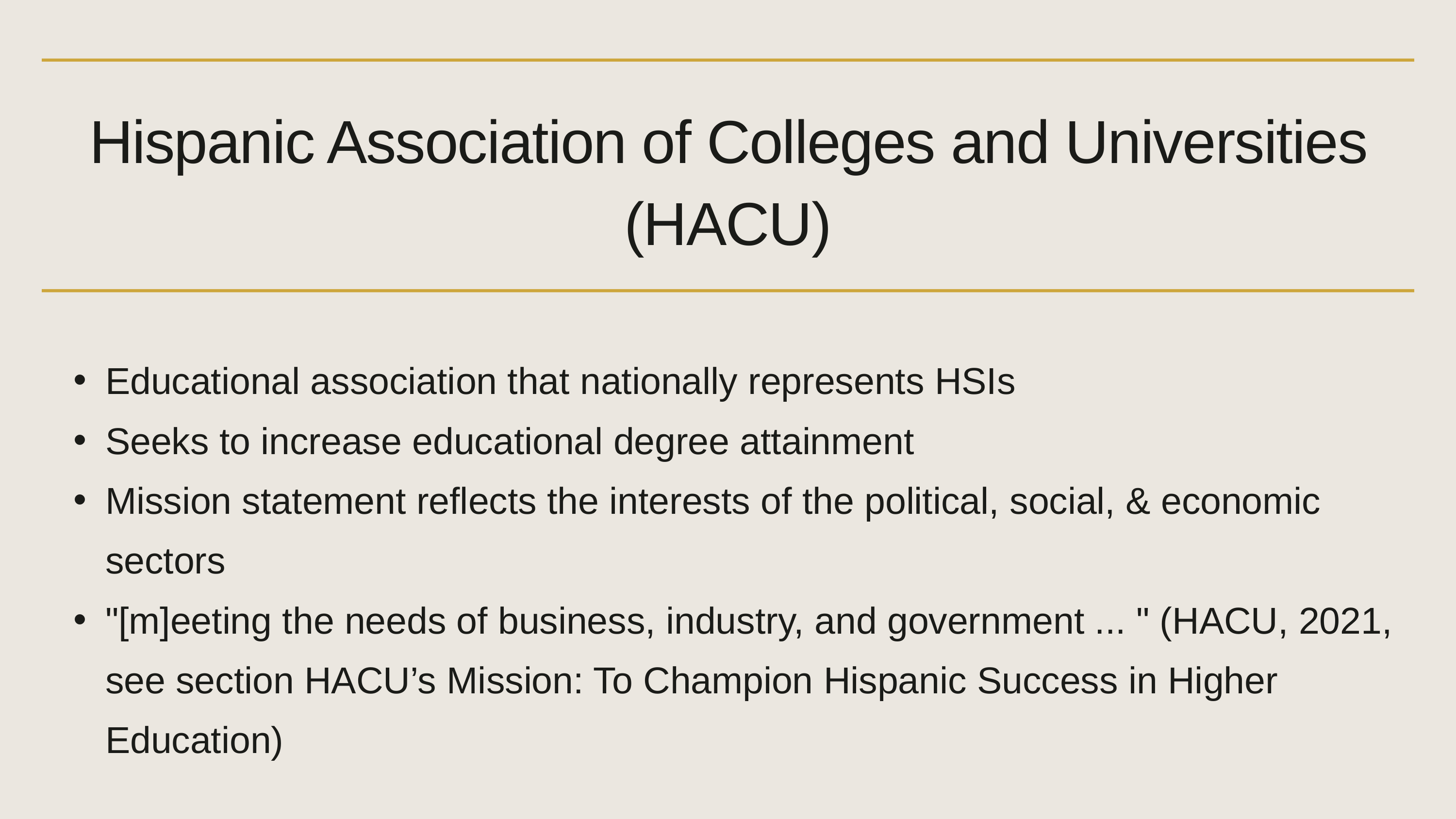

Hispanic Association of Colleges and Universities (HACU)

Educational association that nationally represents HSIs
Seeks to increase educational degree attainment
Mission statement reflects the interests of the political, social, & economic sectors
"[m]eeting the needs of business, industry, and government ... " (HACU, 2021, see section HACU’s Mission: To Champion Hispanic Success in Higher Education)